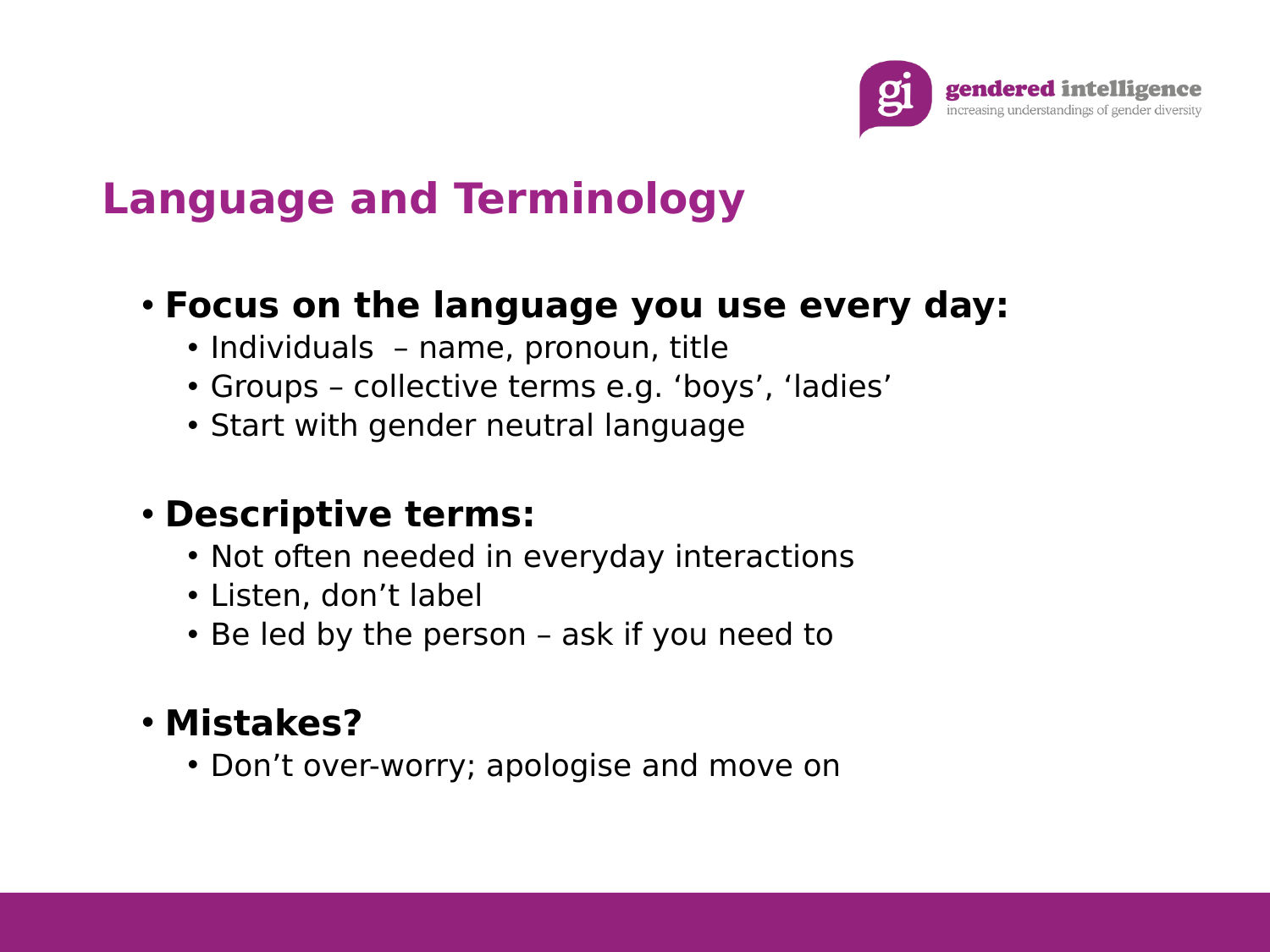

Language and Terminology
Focus on the language you use every day:
Individuals  – name, pronoun, title
Groups – collective terms e.g. ‘boys’, ‘ladies’
Start with gender neutral language

Descriptive terms:
Not often needed in everyday interactions
Listen, don’t label
Be led by the person – ask if you need to

Mistakes?
Don’t over-worry; apologise and move on